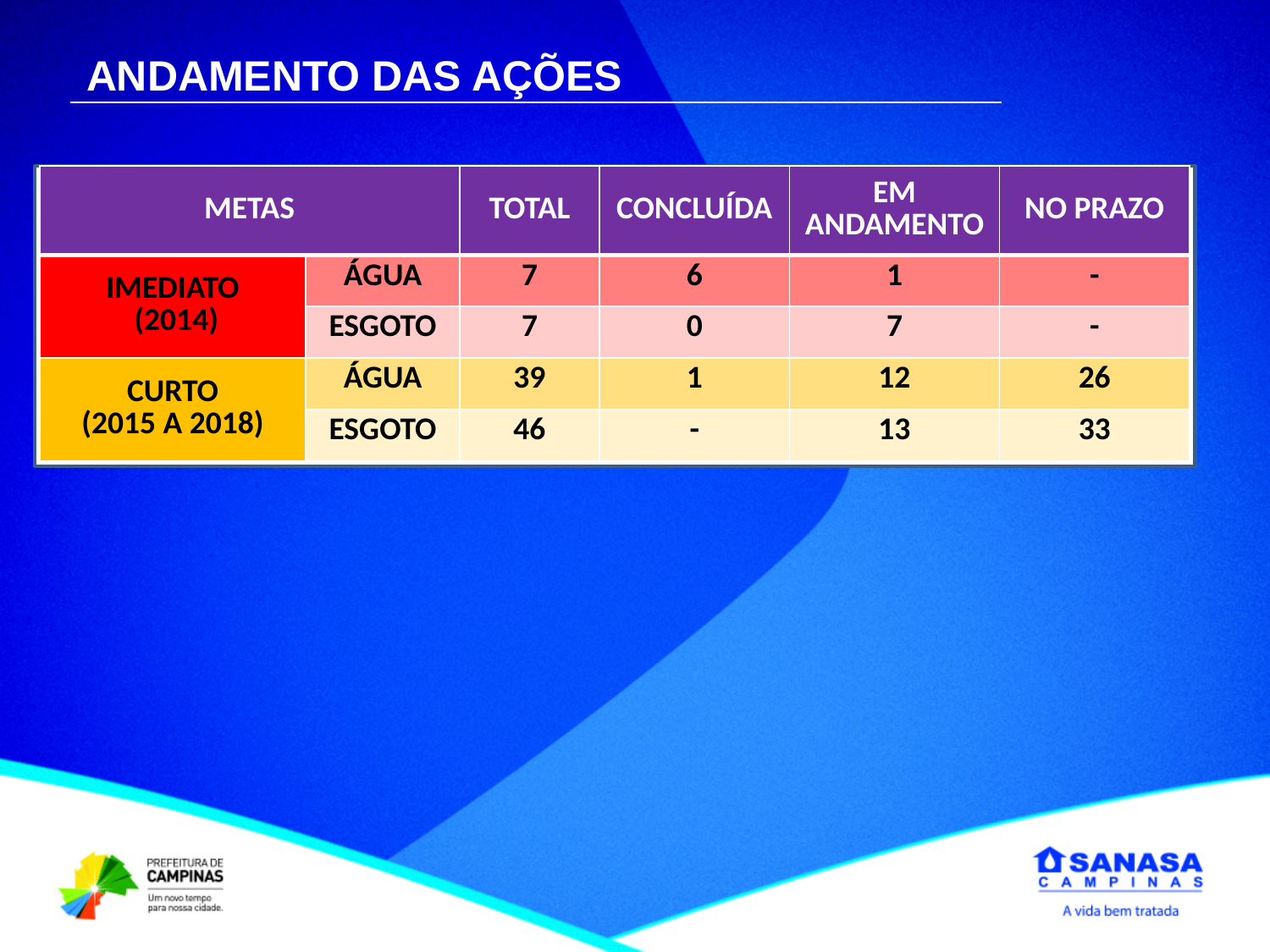

ANDAMENTO DAS AÇÕES

| METAS |  | TOTAL | CONCLUÍDA | EM ANDAMENTO | NO PRAZO |
| --- | --- | --- | --- | --- | --- |
| IMEDIATO (2014) | ÁGUA | 7 | 6 | 1 | - |
|  | ESGOTO | 7 | 0 | 7 | - |
| CURTO (2015 A 2018) | ÁGUA | 39 | 1 | 12 | 26 |
|  | ESGOTO | 46 | - | 13 | 33 |